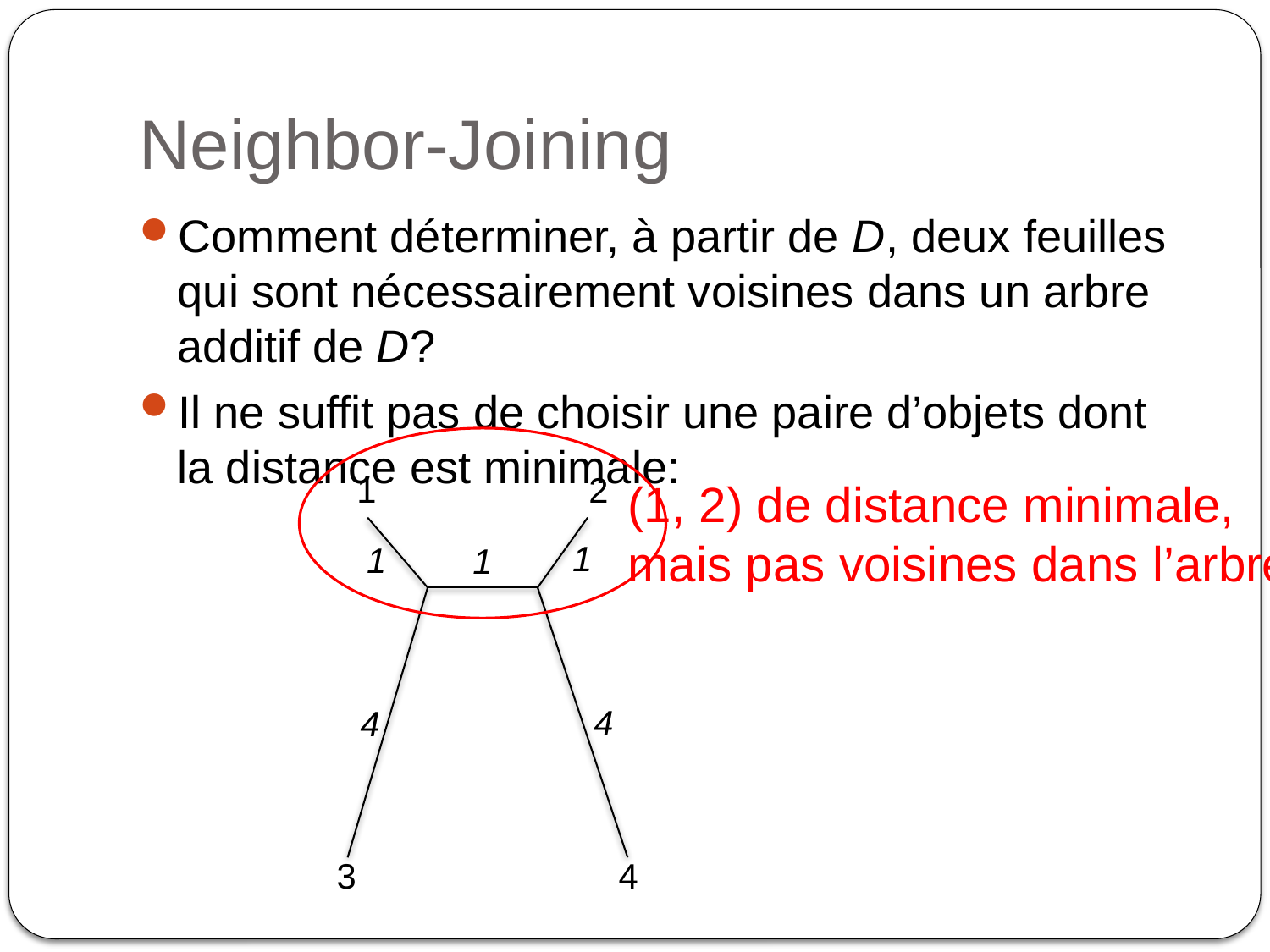

# Neighbor-Joining
Comment déterminer, à partir de D, deux feuilles qui sont nécessairement voisines dans un arbre additif de D?
Il ne suffit pas de choisir une paire d’objets dont la distance est minimale:

1
2
(1, 2) de distance minimale,
mais pas voisines dans l’arbre.
1
1
1
4
4
3
4